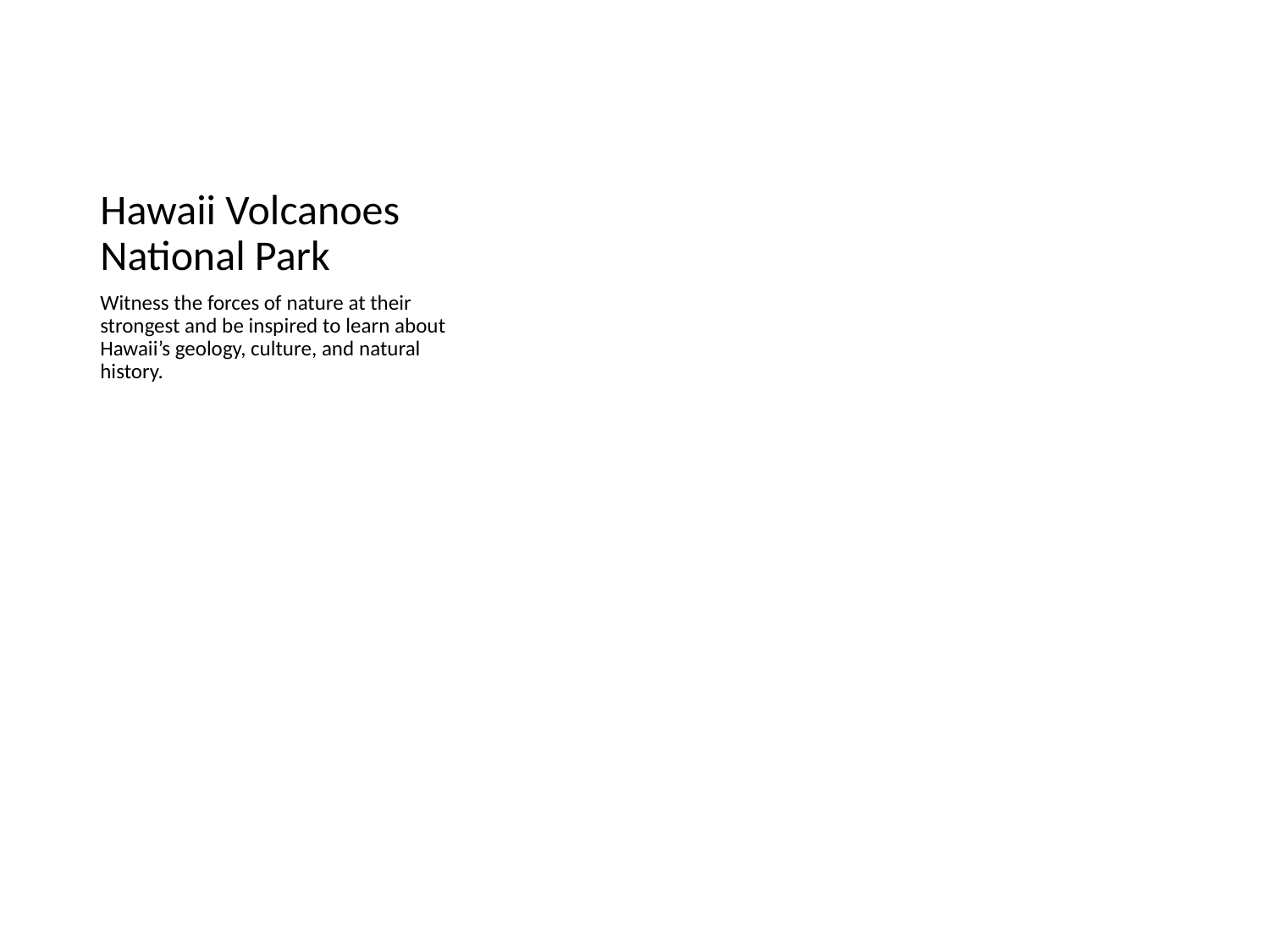

# Hawaii Volcanoes National Park

Witness the forces of nature at their strongest and be inspired to learn about Hawaii’s geology, culture, and natural history.